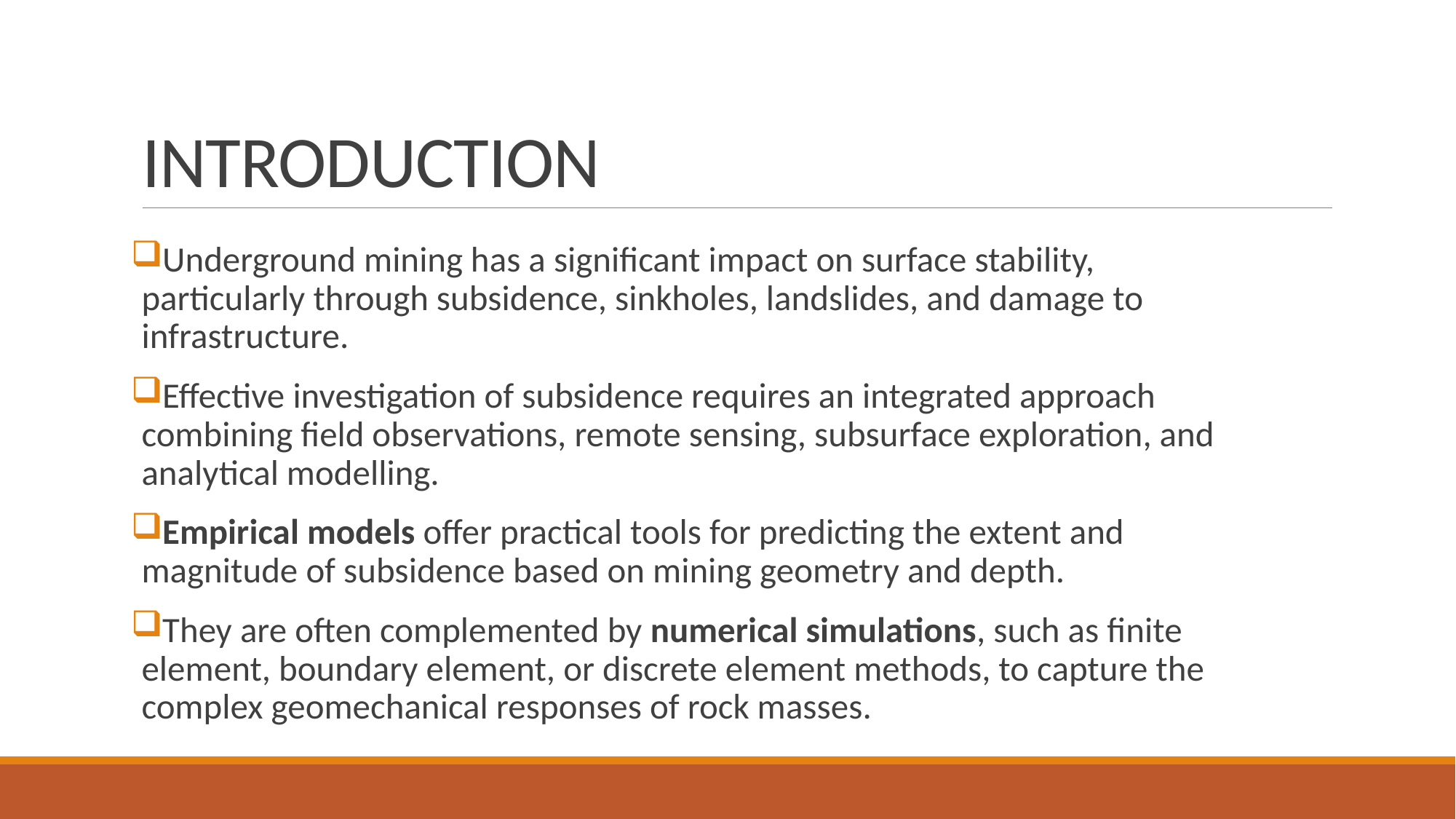

# INTRODUCTION
Underground mining has a significant impact on surface stability, particularly through subsidence, sinkholes, landslides, and damage to infrastructure.
Effective investigation of subsidence requires an integrated approach combining field observations, remote sensing, subsurface exploration, and analytical modelling.
Empirical models offer practical tools for predicting the extent and magnitude of subsidence based on mining geometry and depth.
They are often complemented by numerical simulations, such as finite element, boundary element, or discrete element methods, to capture the complex geomechanical responses of rock masses.